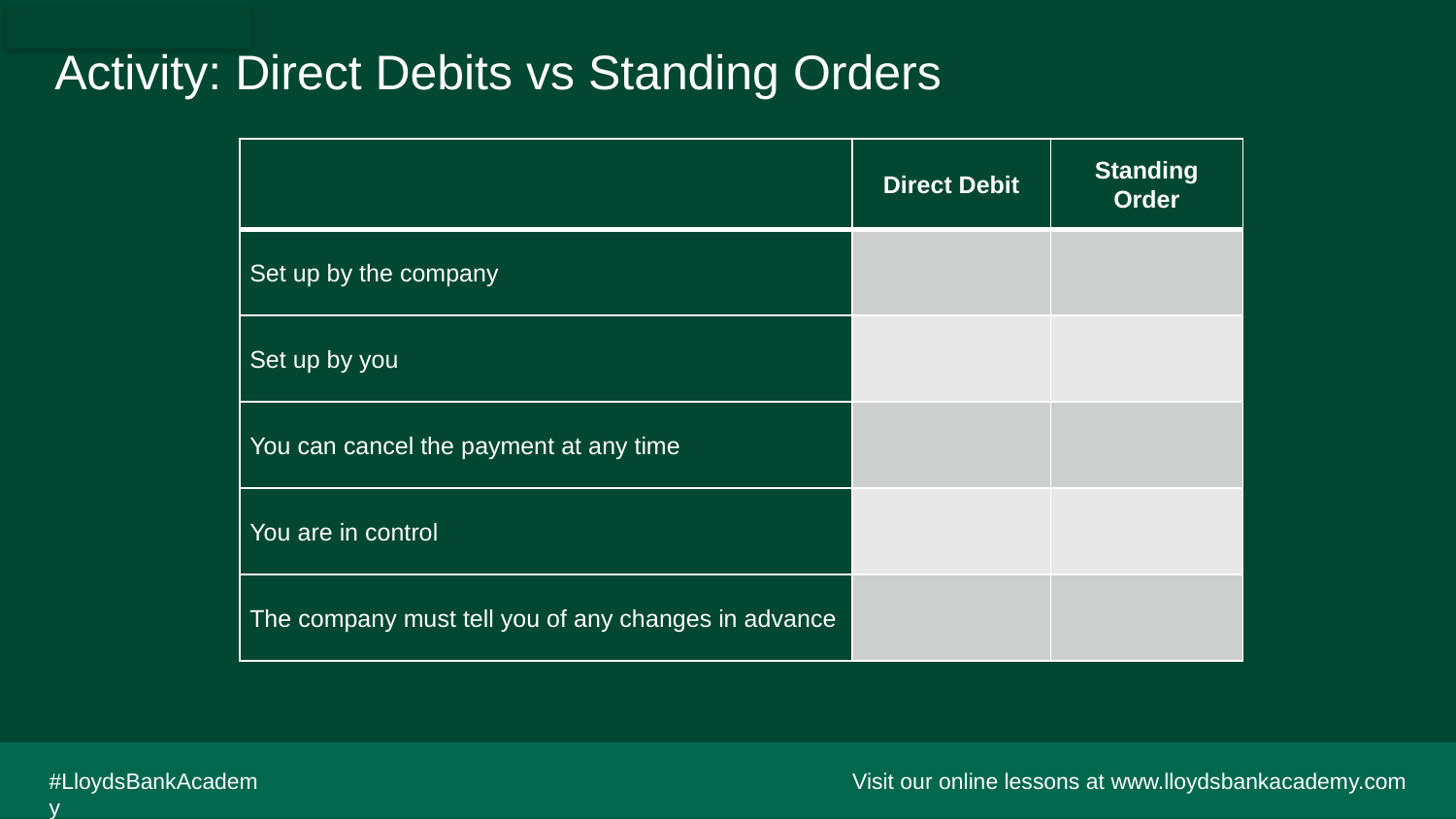

# Activity: Direct Debits vs Standing Orders
|  | Direct Debit | Standing Order |
| --- | --- | --- |
| Set up by the company |  |  |
| Set up by you |  |  |
| You can cancel the payment at any time |  |  |
| You are in control |  |  |
| The company must tell you of any changes in advance |  |  |